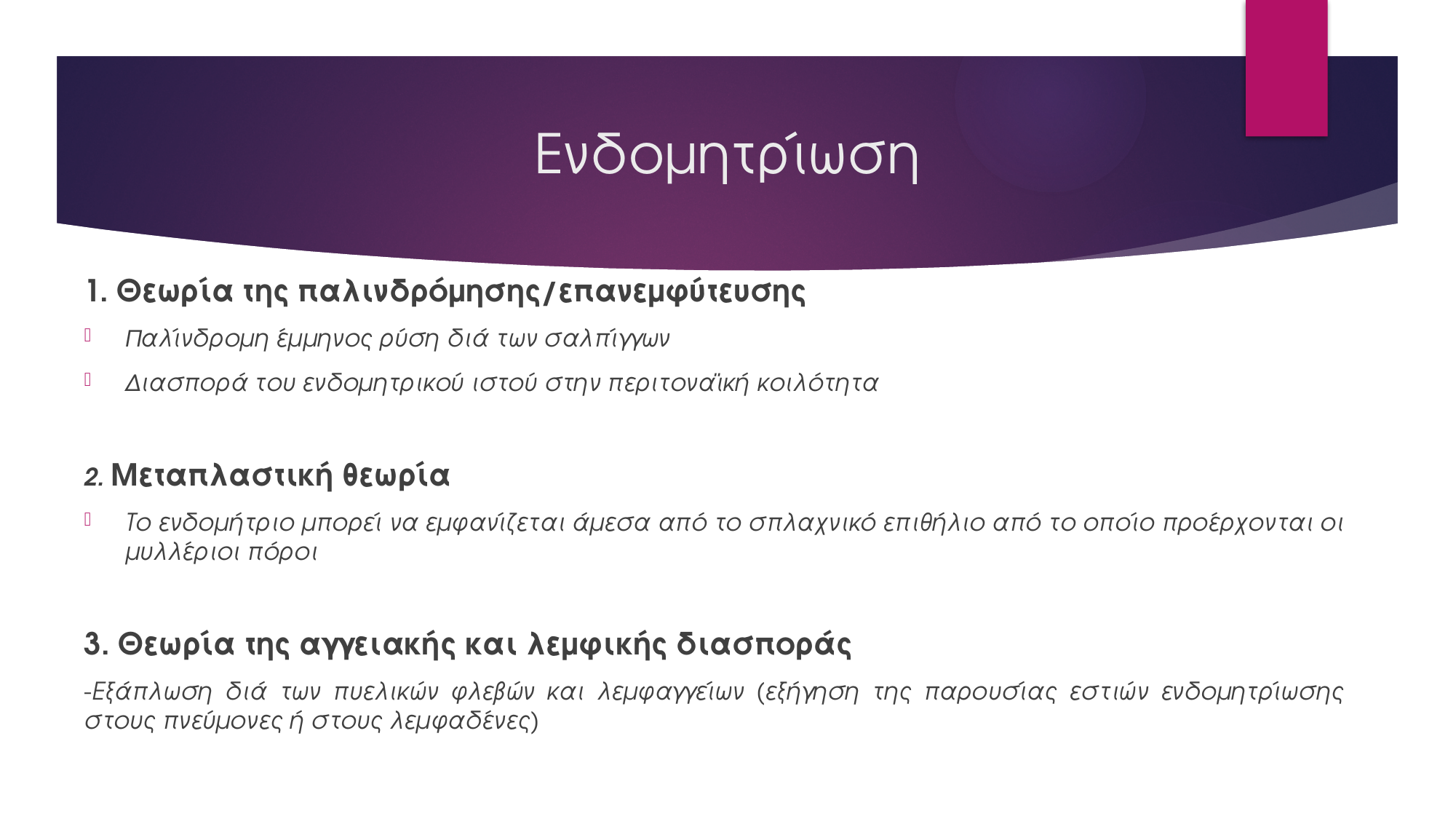

# Ενδομητρίωση
1. Θεωρία της παλινδρόμησης/επανεμφύτευσης
Παλίνδρομη έμμηνος ρύση διά των σαλπίγγων
Διασπορά του ενδομητρικού ιστού στην περιτοναϊκή κοιλότητα

2. Μεταπλαστική θεωρία
Το ενδομήτριο μπορεί να εμφανίζεται άμεσα από το σπλαχνικό επιθήλιο από το οποίο προέρχονται οι μυλλέριοι πόροι

3. Θεωρία της αγγειακής και λεμφικής διασποράς
-Εξάπλωση διά των πυελικών φλεβών και λεμφαγγείων (εξήγηση της παρουσίας εστιών ενδομητρίωσης στους πνεύμονες ή στους λεμφαδένες)